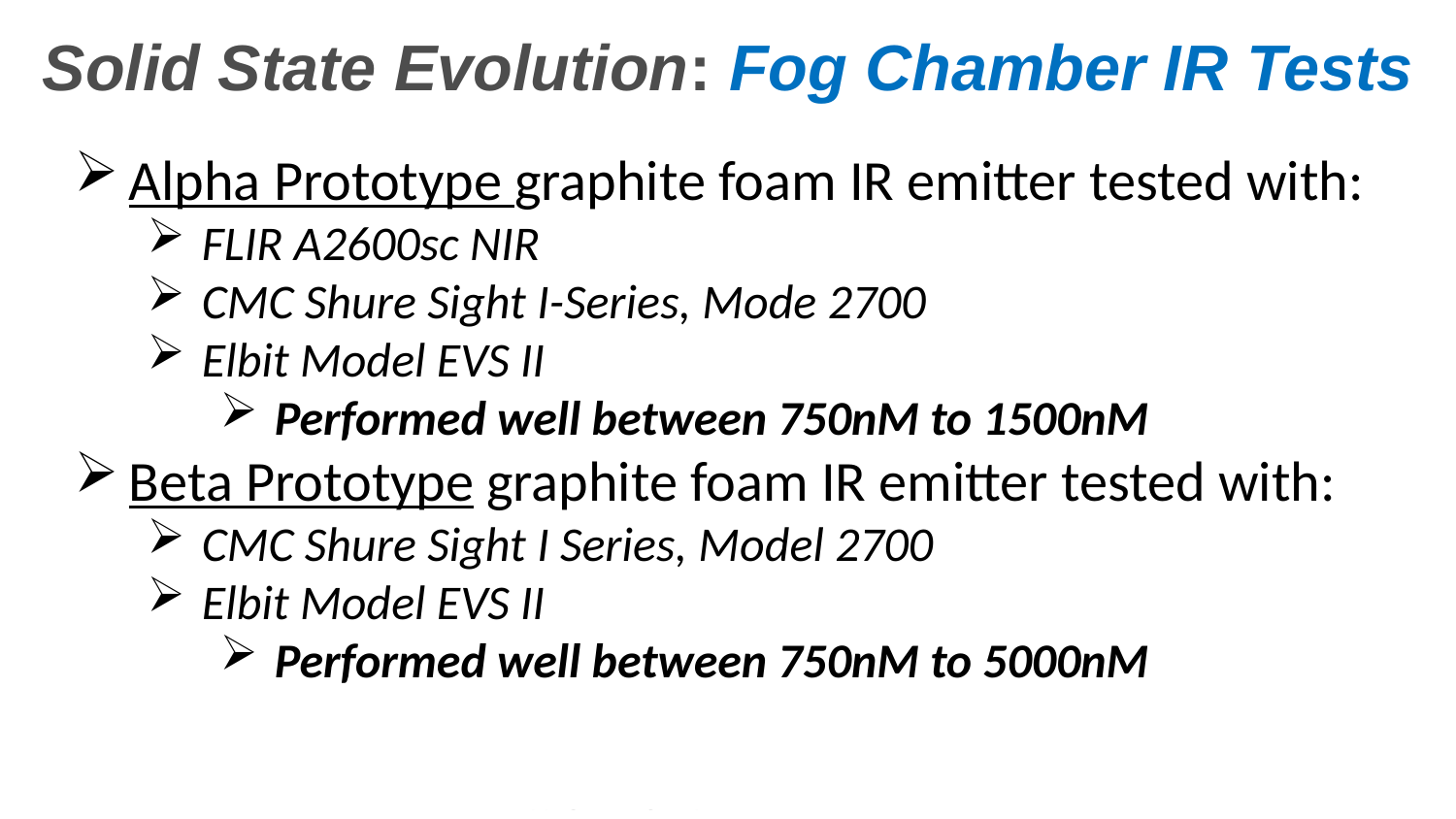

# Solid State Evolution: Fog Chamber IR Tests
Alpha Prototype graphite foam IR emitter tested with:
FLIR A2600sc NIR
CMC Shure Sight I-Series, Mode 2700
Elbit Model EVS II
Performed well between 750nM to 1500nM
Beta Prototype graphite foam IR emitter tested with:
CMC Shure Sight I Series, Model 2700
Elbit Model EVS II
Performed well between 750nM to 5000nM